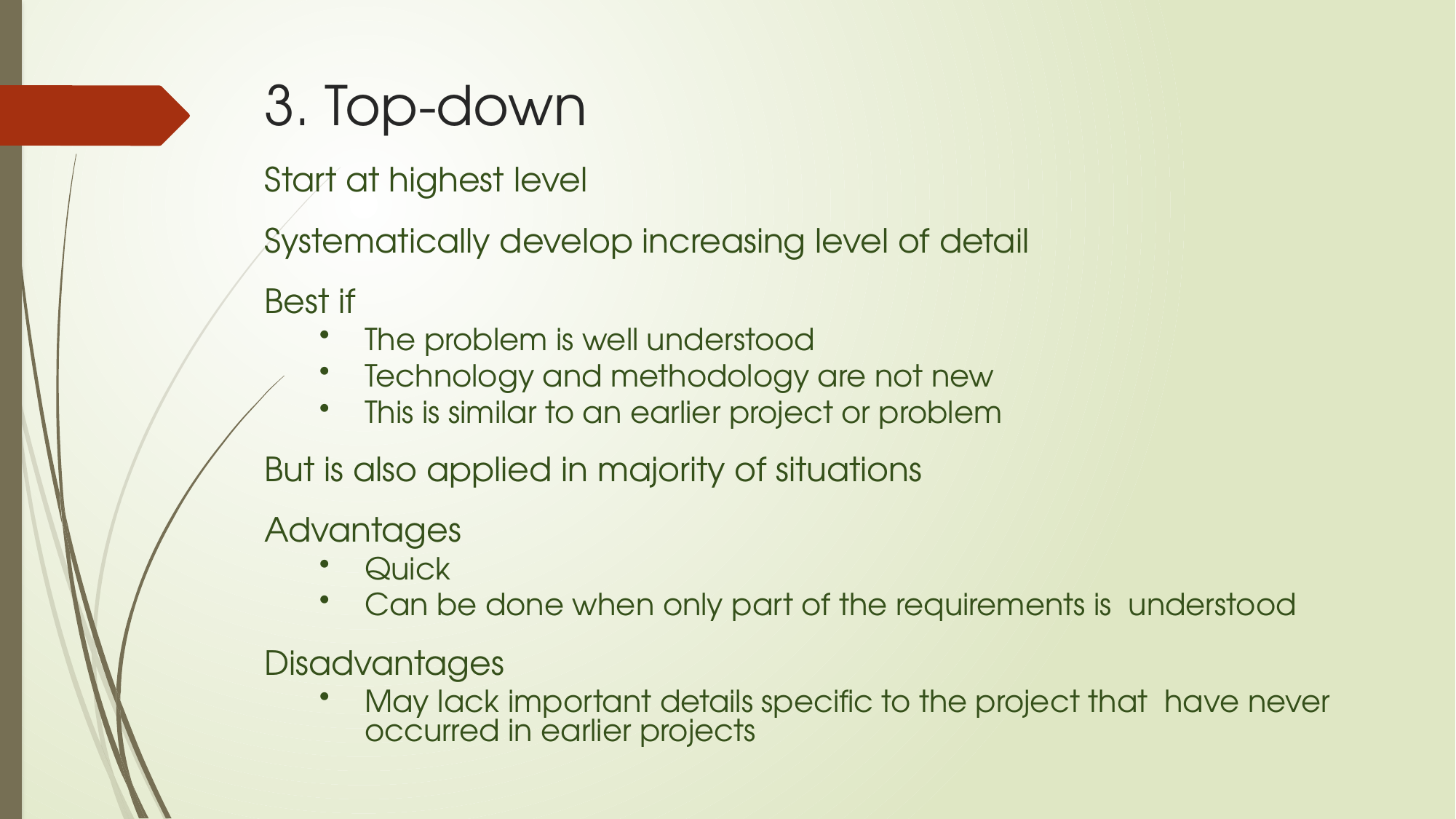

# 3. Top-down
Start at highest level
Systematically develop increasing level of detail
Best if
The problem is well understood
Technology and methodology are not new
This is similar to an earlier project or problem
But is also applied in majority of situations
Advantages
Quick
Can be done when only part of the requirements is  understood
Disadvantages
May lack important details specific to the project that  have never occurred in earlier projects